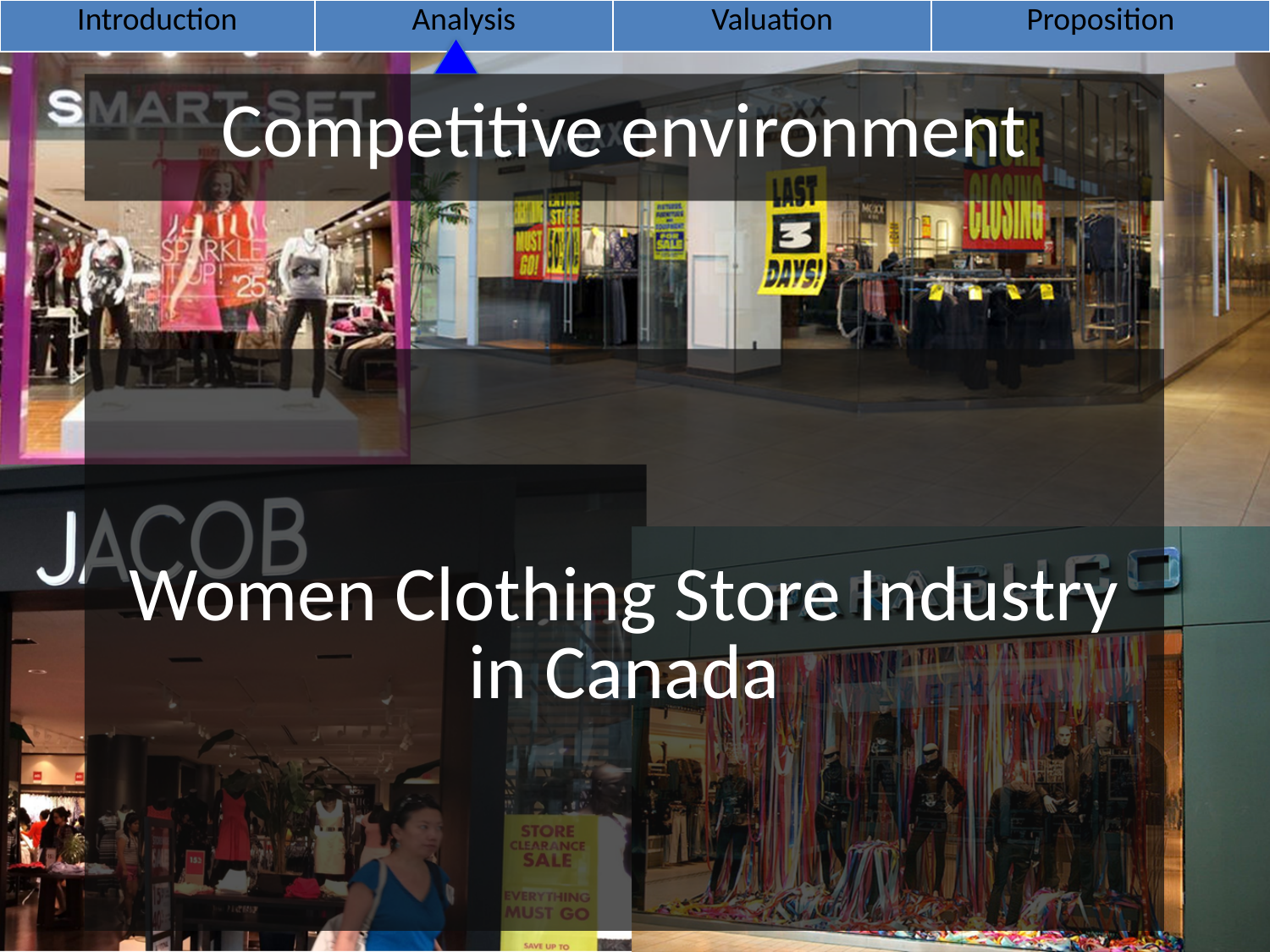

| Introduction | Analysis | Valuation | Proposition |
| --- | --- | --- | --- |

Competitive environment
Women Clothing Store Industry in Canada